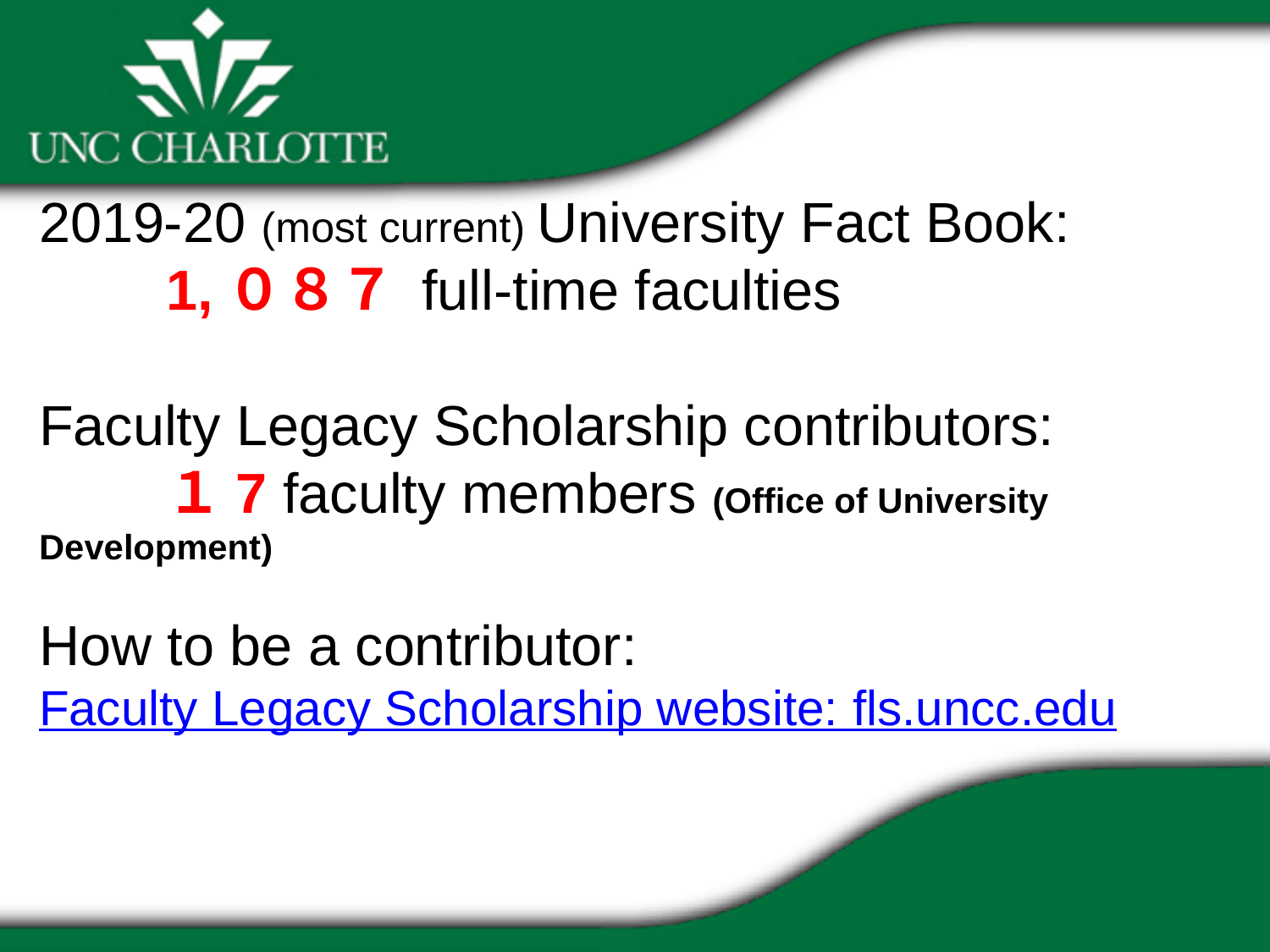

2019-20 (most current) University Fact Book:
	1,０８７ full-time faculties

Faculty Legacy Scholarship contributors:
	１7 faculty members (Office of University Development)

How to be a contributor:
Faculty Legacy Scholarship website: fls.uncc.edu